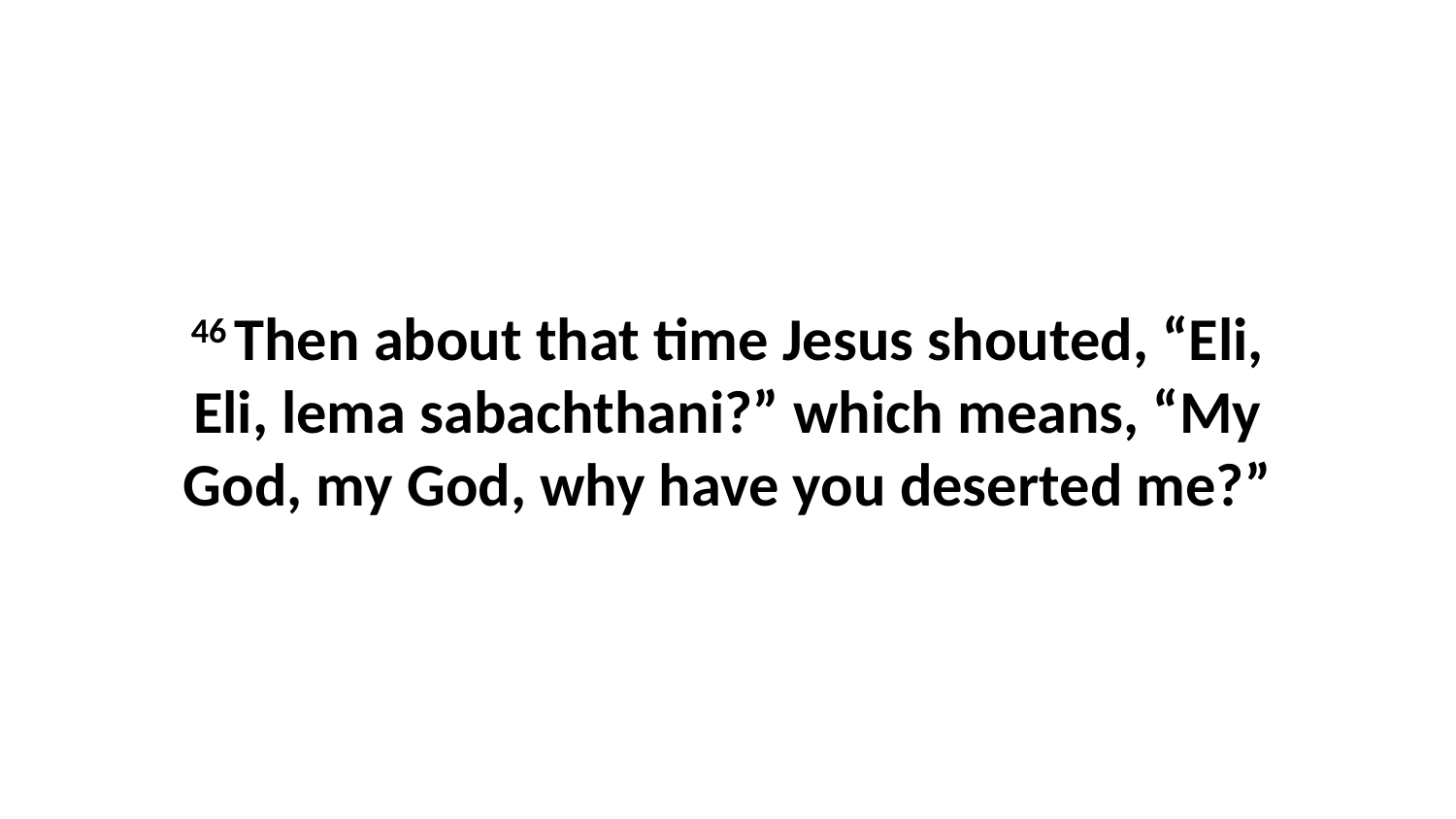

46 Then about that time Jesus shouted, “Eli, Eli, lema sabachthani?” which means, “My God, my God, why have you deserted me?”